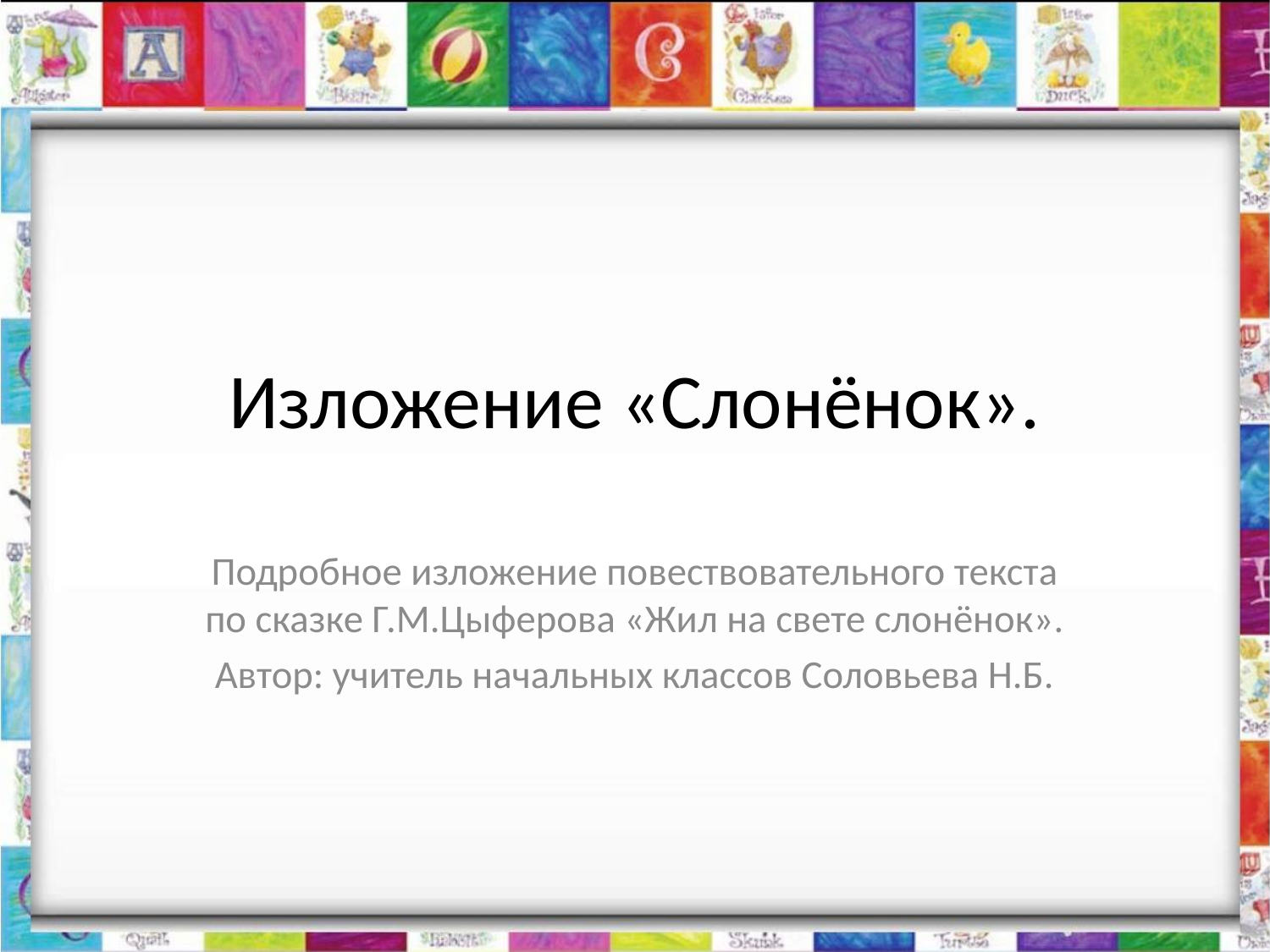

# Изложение «Слонёнок».
Подробное изложение повествовательного текста по сказке Г.М.Цыферова «Жил на свете слонёнок».
Автор: учитель начальных классов Соловьева Н.Б.